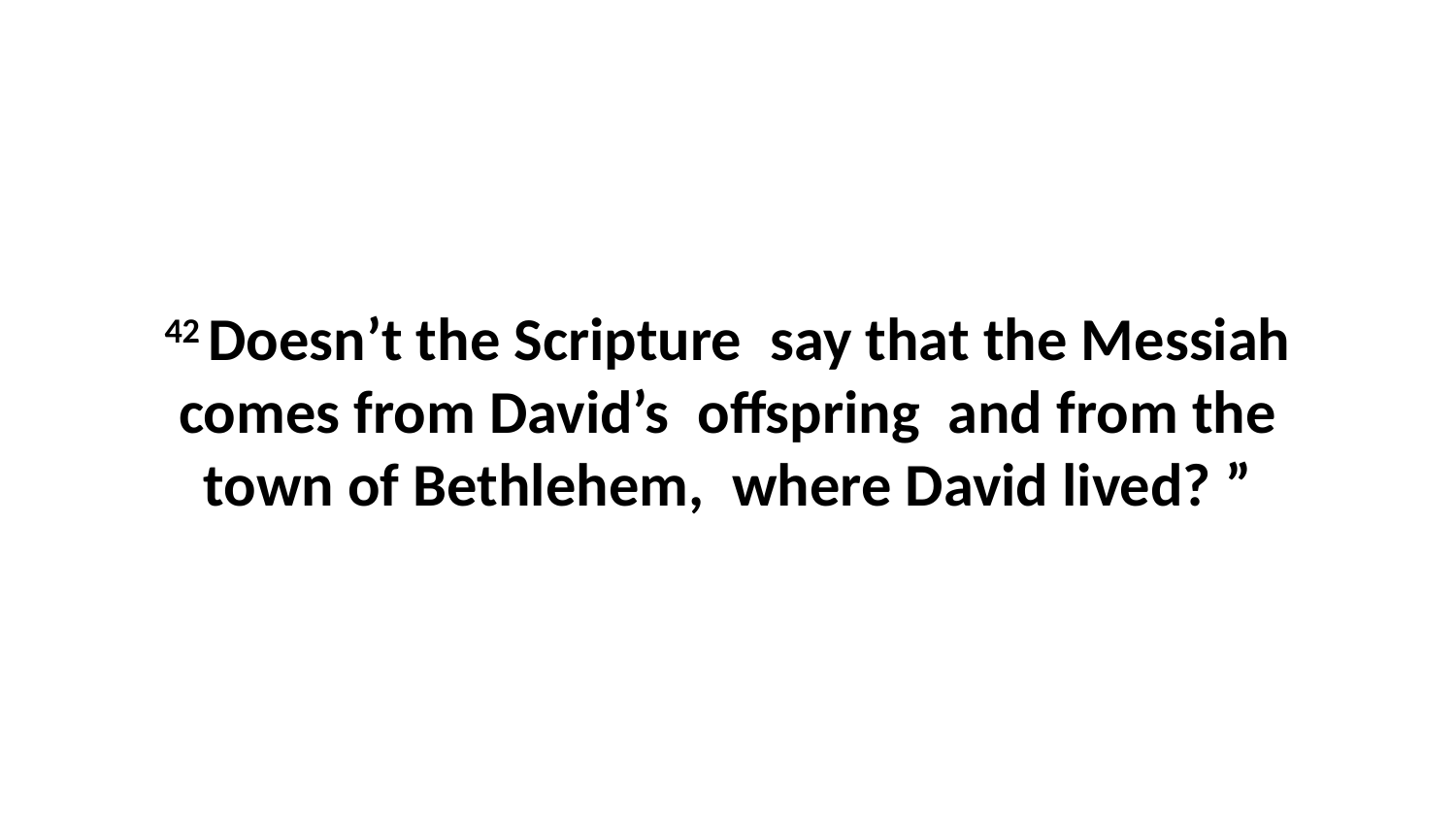

42 Doesn’t the Scripture  say that the Messiah comes from David’s  offspring  and from the town of Bethlehem,  where David lived? ”